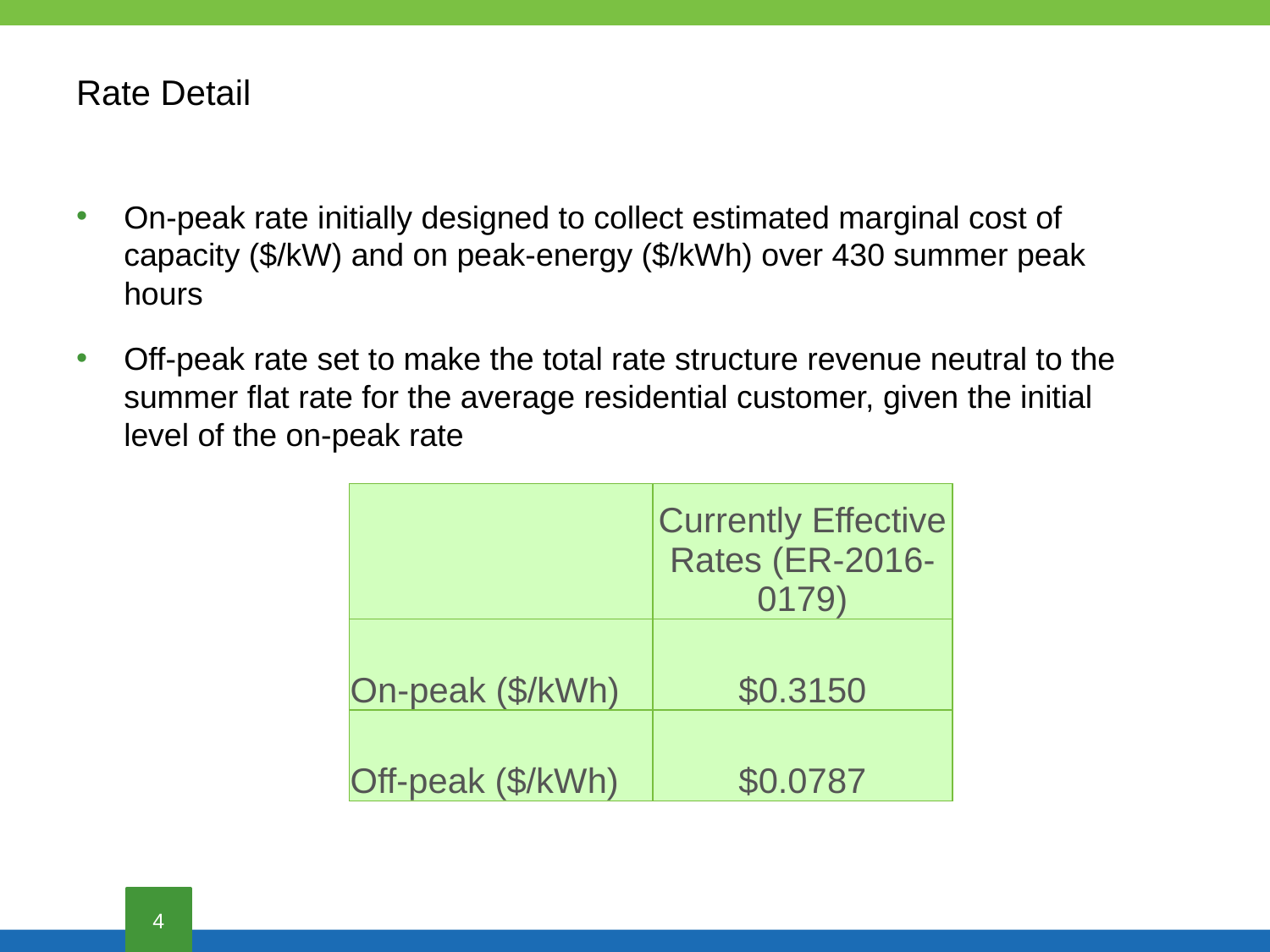

# Rate Detail
On-peak rate initially designed to collect estimated marginal cost of capacity ($/kW) and on peak-energy ($/kWh) over 430 summer peak hours
Off-peak rate set to make the total rate structure revenue neutral to the summer flat rate for the average residential customer, given the initial level of the on-peak rate

|  | Currently Effective Rates (ER-2016-0179) |
| --- | --- |
| On-peak ($/kWh) | $0.3150 |
| Off-peak ($/kWh) | $0.0787 |
4